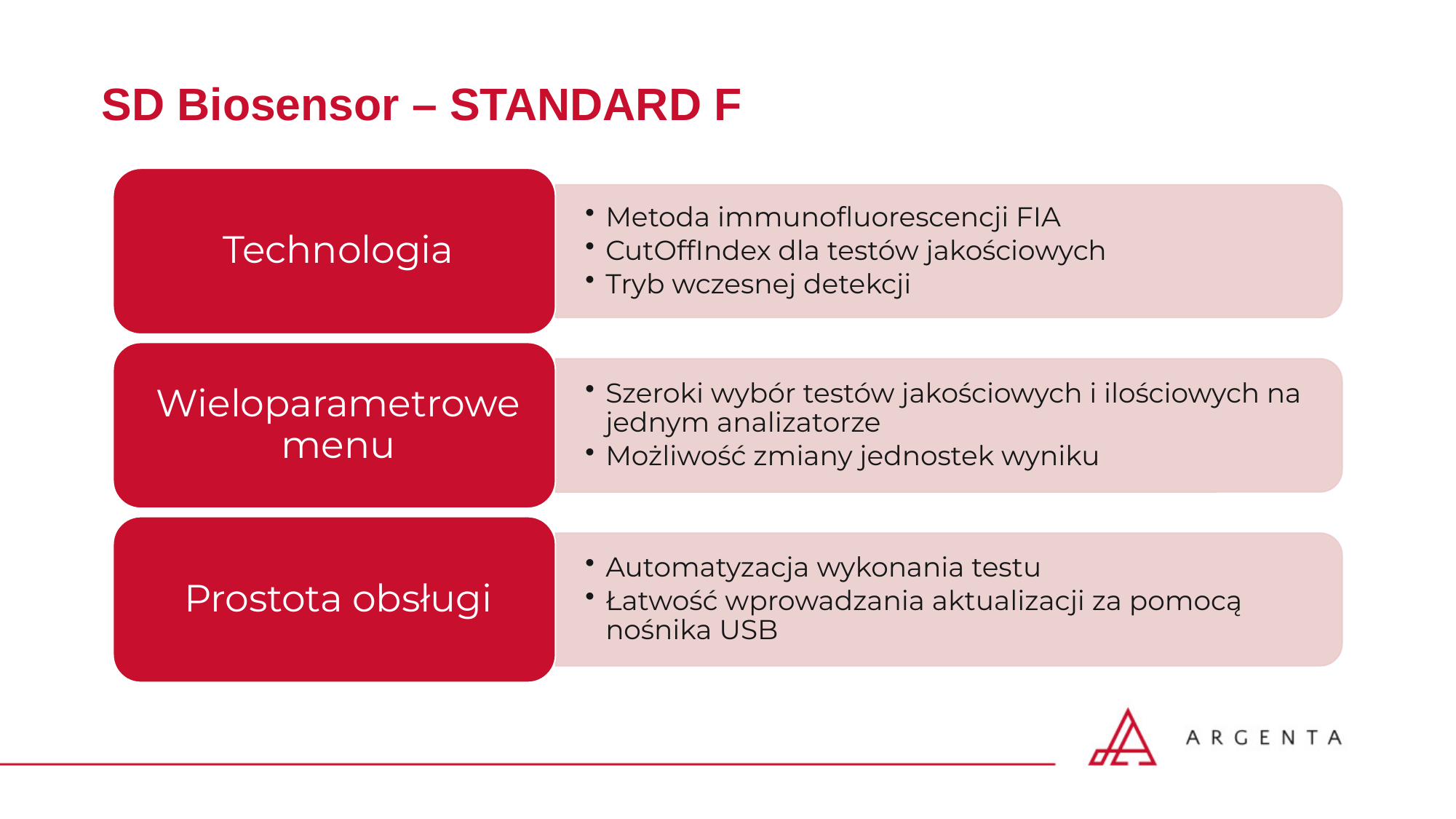

SD Biosensor – STANDARD F
Metoda immunofluorescencji FIA
CutOffIndex dla testów jakościowych
Tryb wczesnej detekcji
Technologia
Szeroki wybór testów jakościowych i ilościowych na jednym analizatorze
Możliwość zmiany jednostek wyniku
Wieloparametrowe menu
Automatyzacja wykonania testu
Łatwość wprowadzania aktualizacji za pomocą nośnika USB
Prostota obsługi